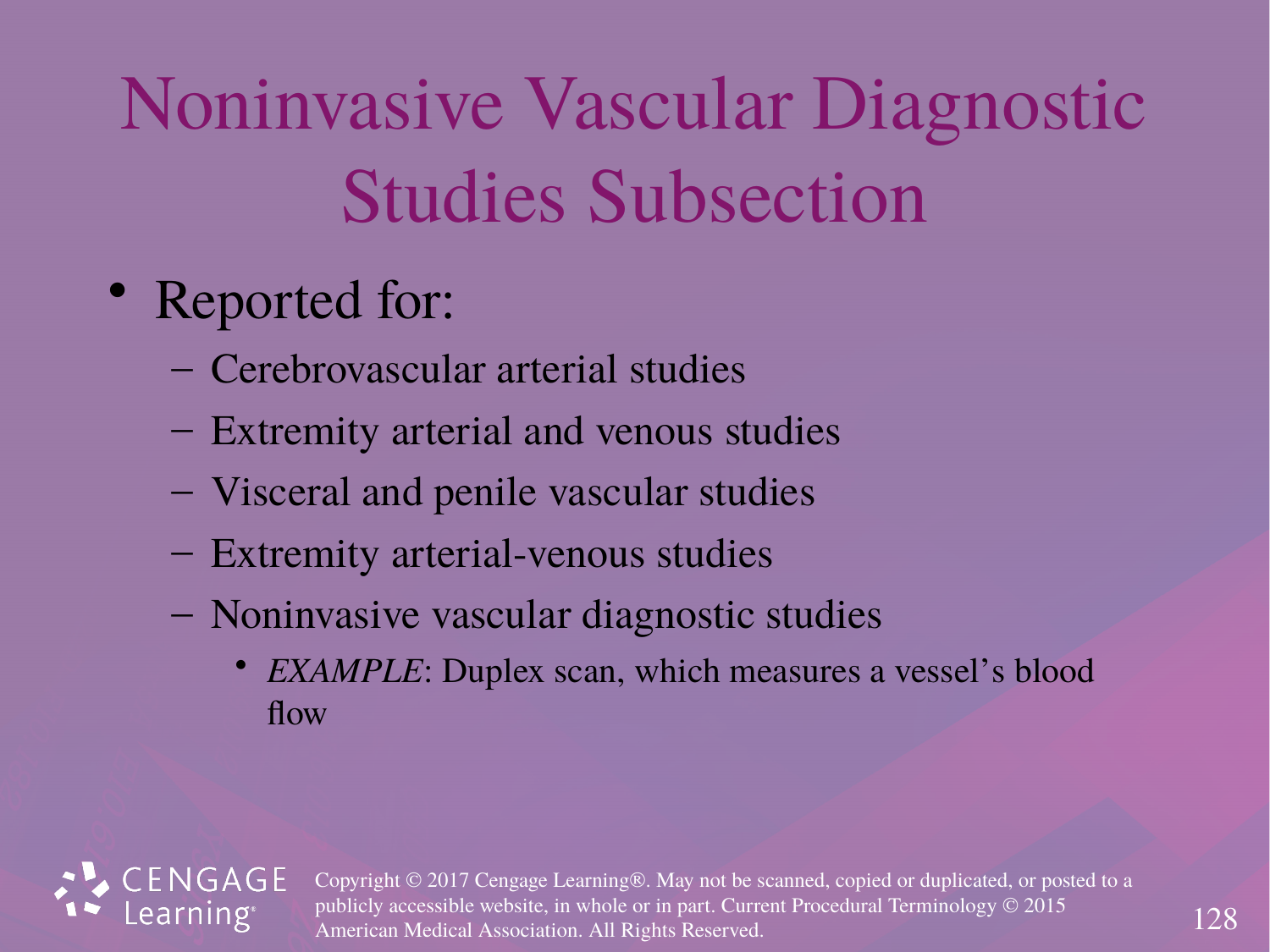

# Noninvasive Vascular Diagnostic Studies Subsection
Reported for:
Cerebrovascular arterial studies
Extremity arterial and venous studies
Visceral and penile vascular studies
Extremity arterial-venous studies
Noninvasive vascular diagnostic studies
EXAMPLE: Duplex scan, which measures a vessel’s blood flow